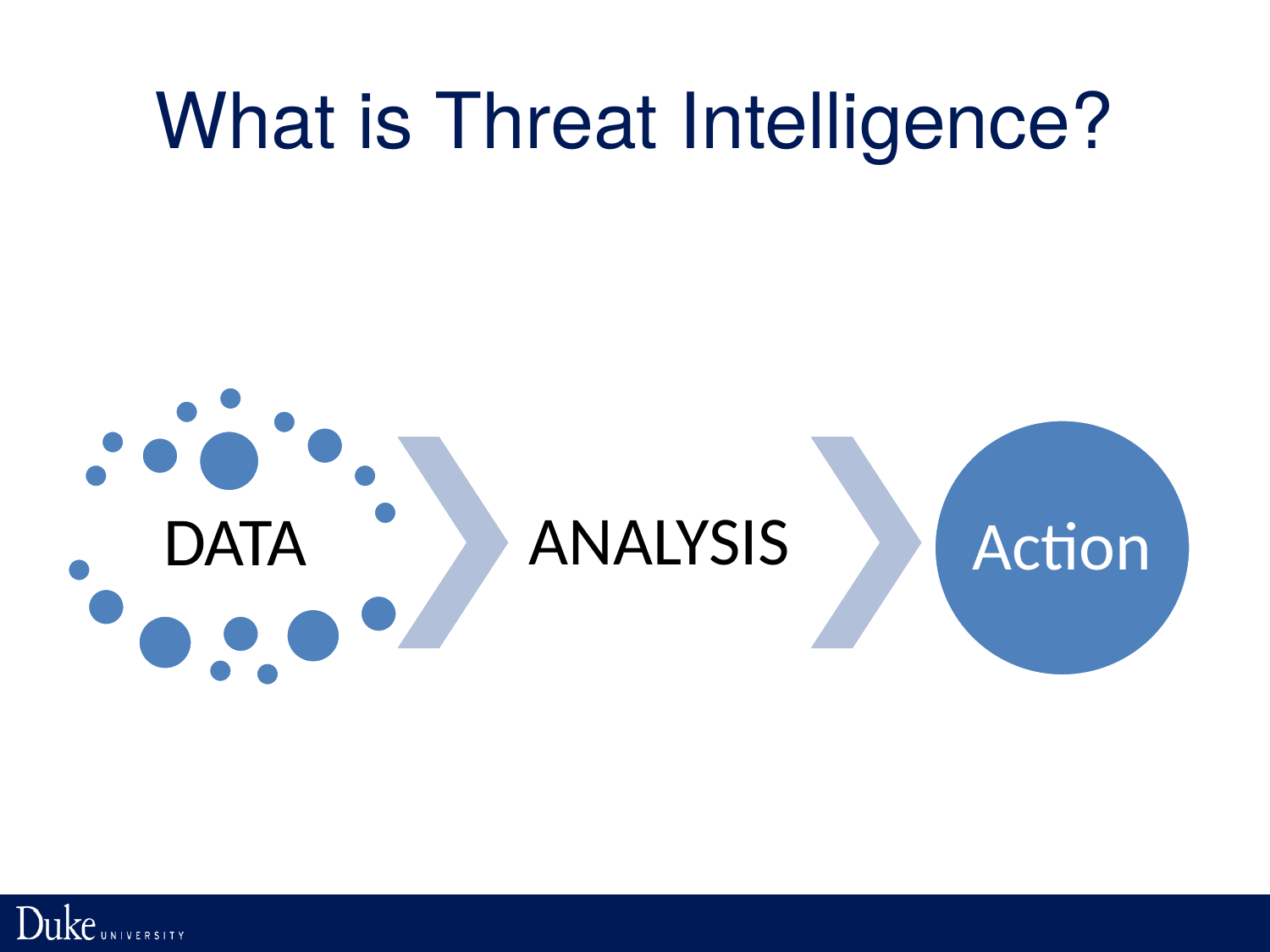

# What is Threat Intelligence?
DATA
ANALYSIS
Action